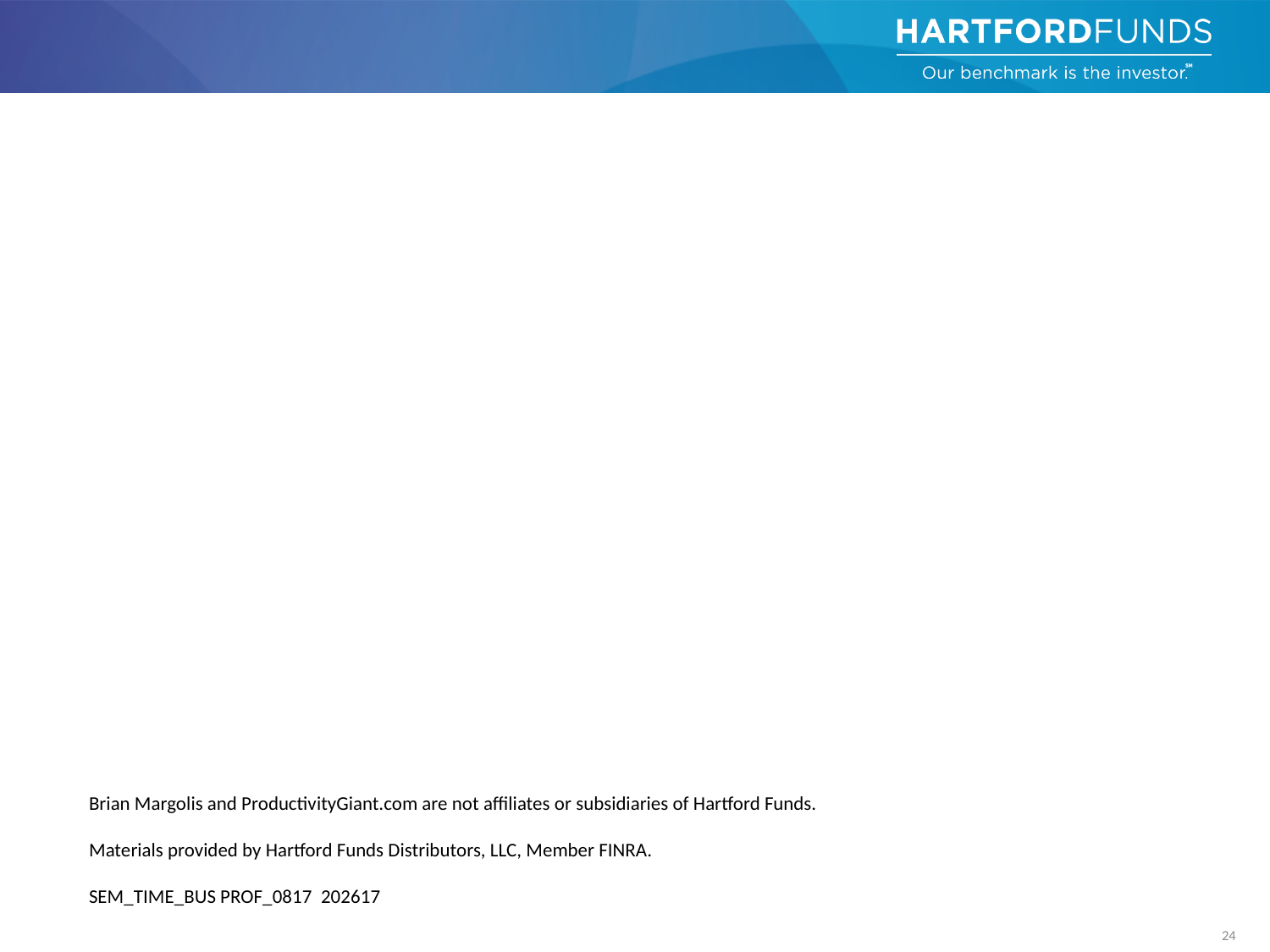

Brian Margolis and ProductivityGiant.com are not affiliates or subsidiaries of Hartford Funds.
Materials provided by Hartford Funds Distributors, LLC, Member FINRA.

SEM_TIME_BUS PROF_0817  202617
24